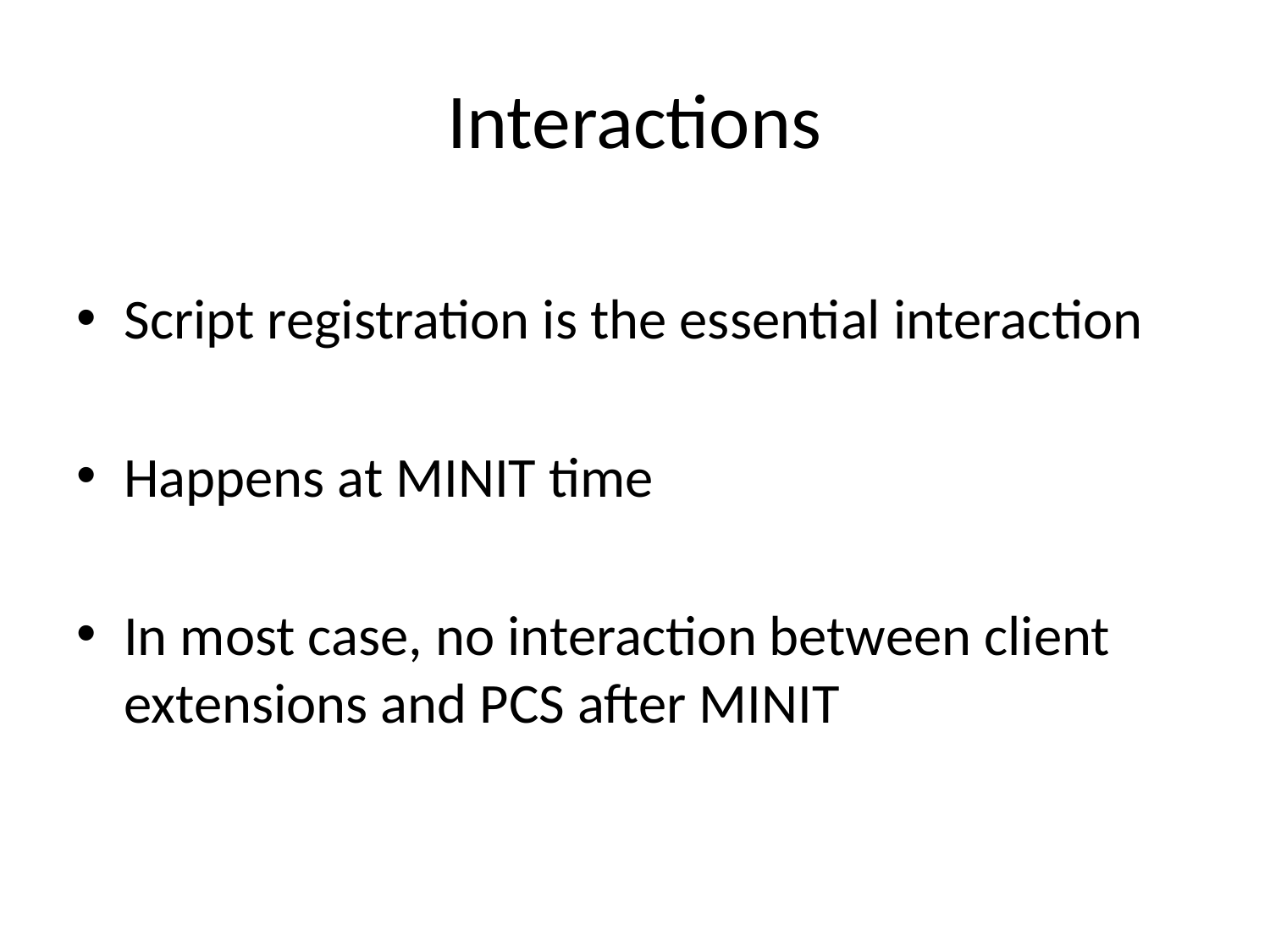

# Interactions
Script registration is the essential interaction

Happens at MINIT time

In most case, no interaction between client extensions and PCS after MINIT